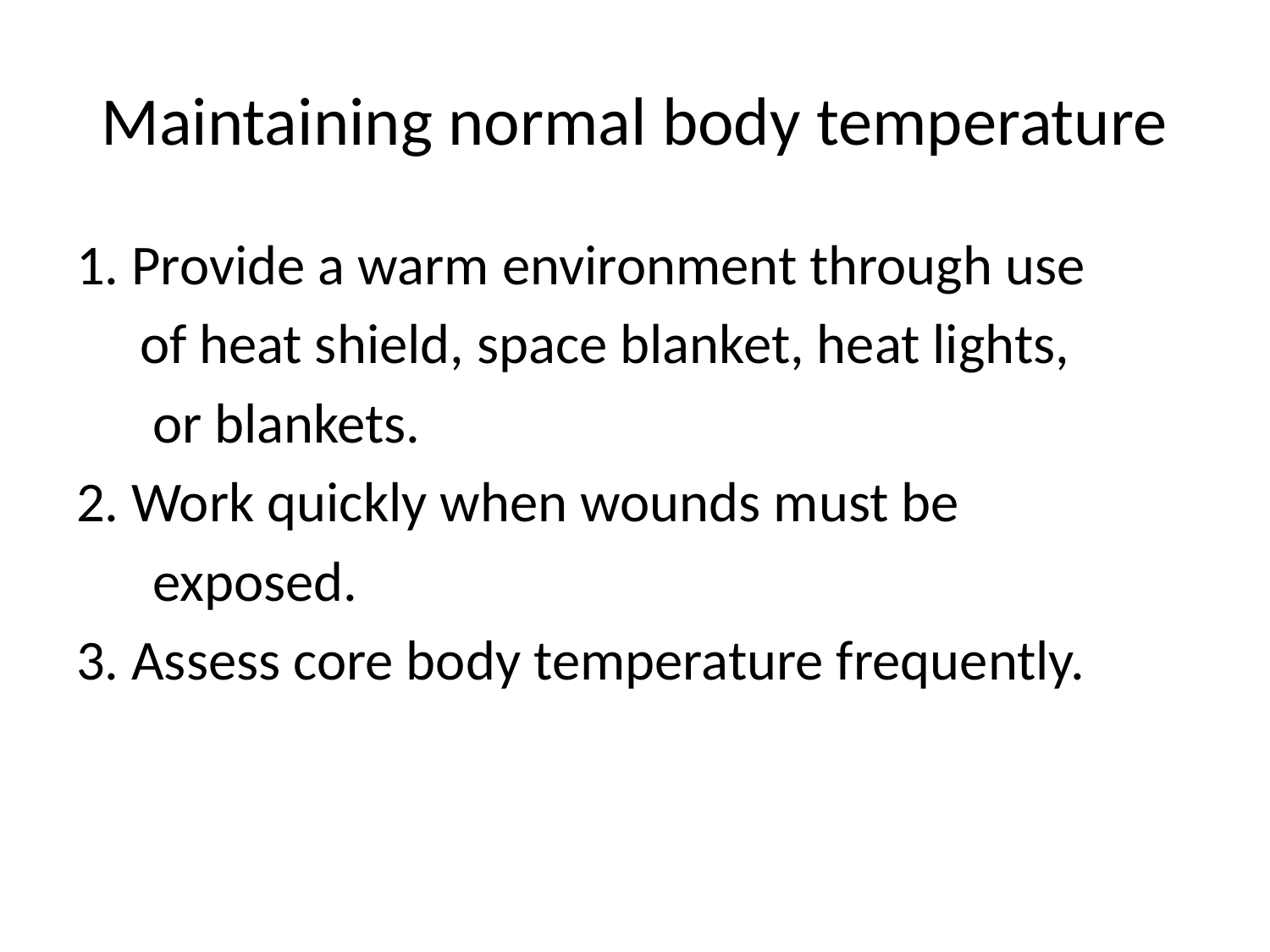

# Maintaining normal body temperature
1. Provide a warm environment through use
     of heat shield, space blanket, heat lights,
      or blankets.
2. Work quickly when wounds must be
      exposed.
3. Assess core body temperature frequently.